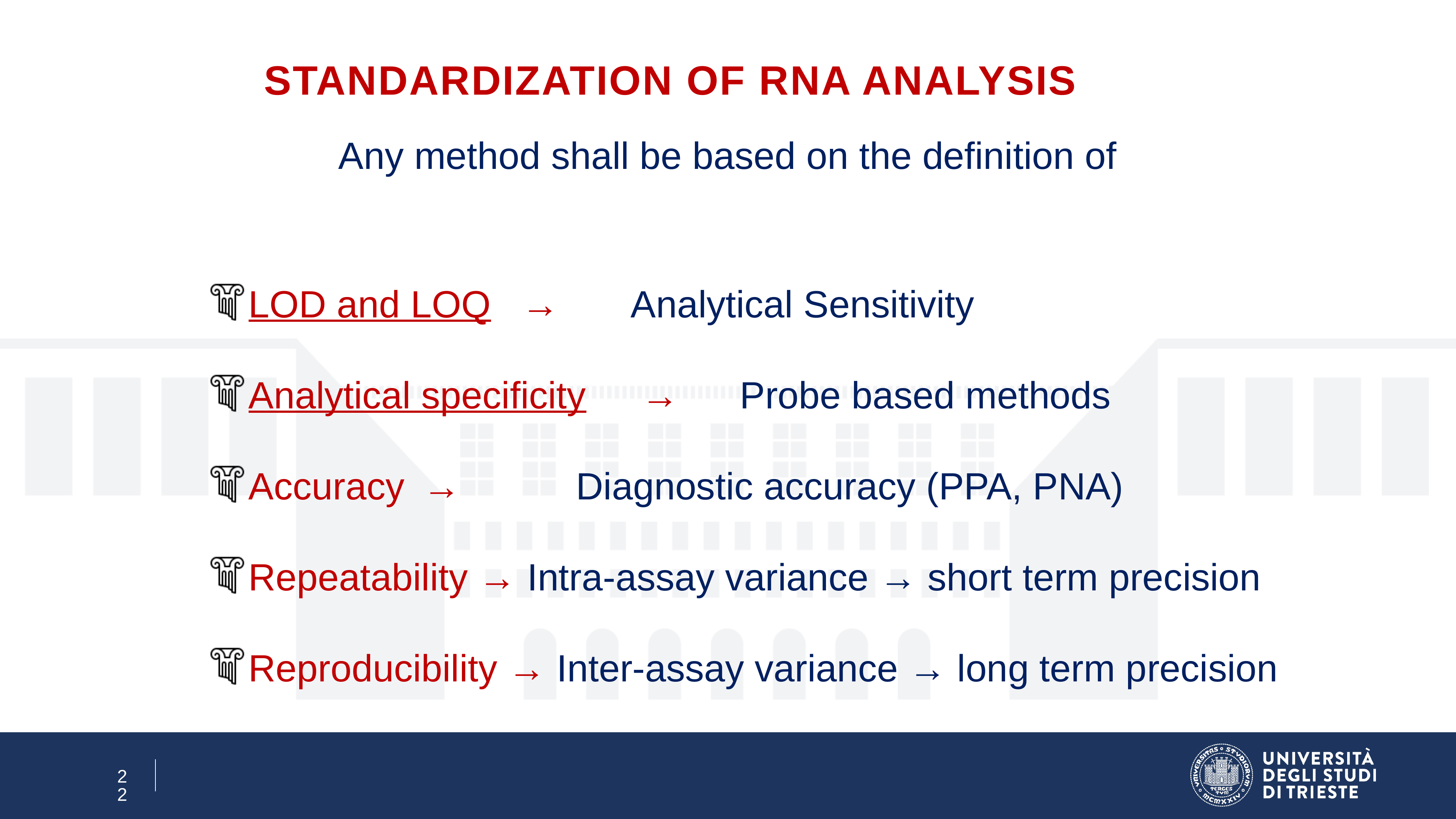

# STANDARDIZATION OF RNA ANALYSIS
Any method shall be based on the definition of
LOD and LOQ	→ 		Analytical Sensitivity
Analytical specificity	 → 	Probe based methods
Accuracy	 → 		Diagnostic accuracy (PPA, PNA)
Repeatability → Intra-assay variance → short term precision
Reproducibility → Inter-assay variance → long term precision
22